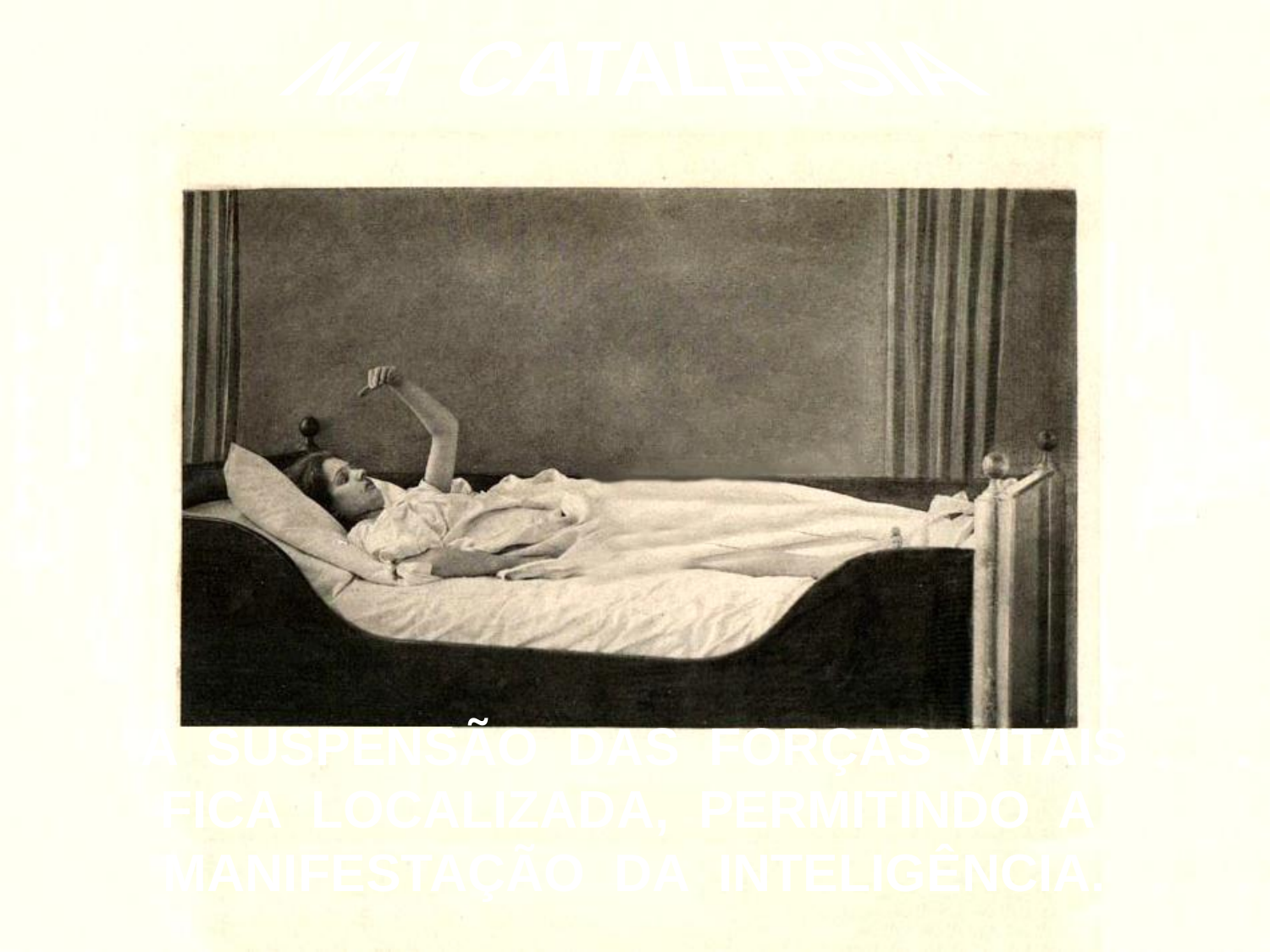

NA  CATALEPSIA
A  SUSPENSÃO  DAS  FORÇAS  VITAIS
FICA  LOCALIZADA,  PERMITINDO  A  MANIFESTAÇÃO  DA  INTELIGÊNCIA.